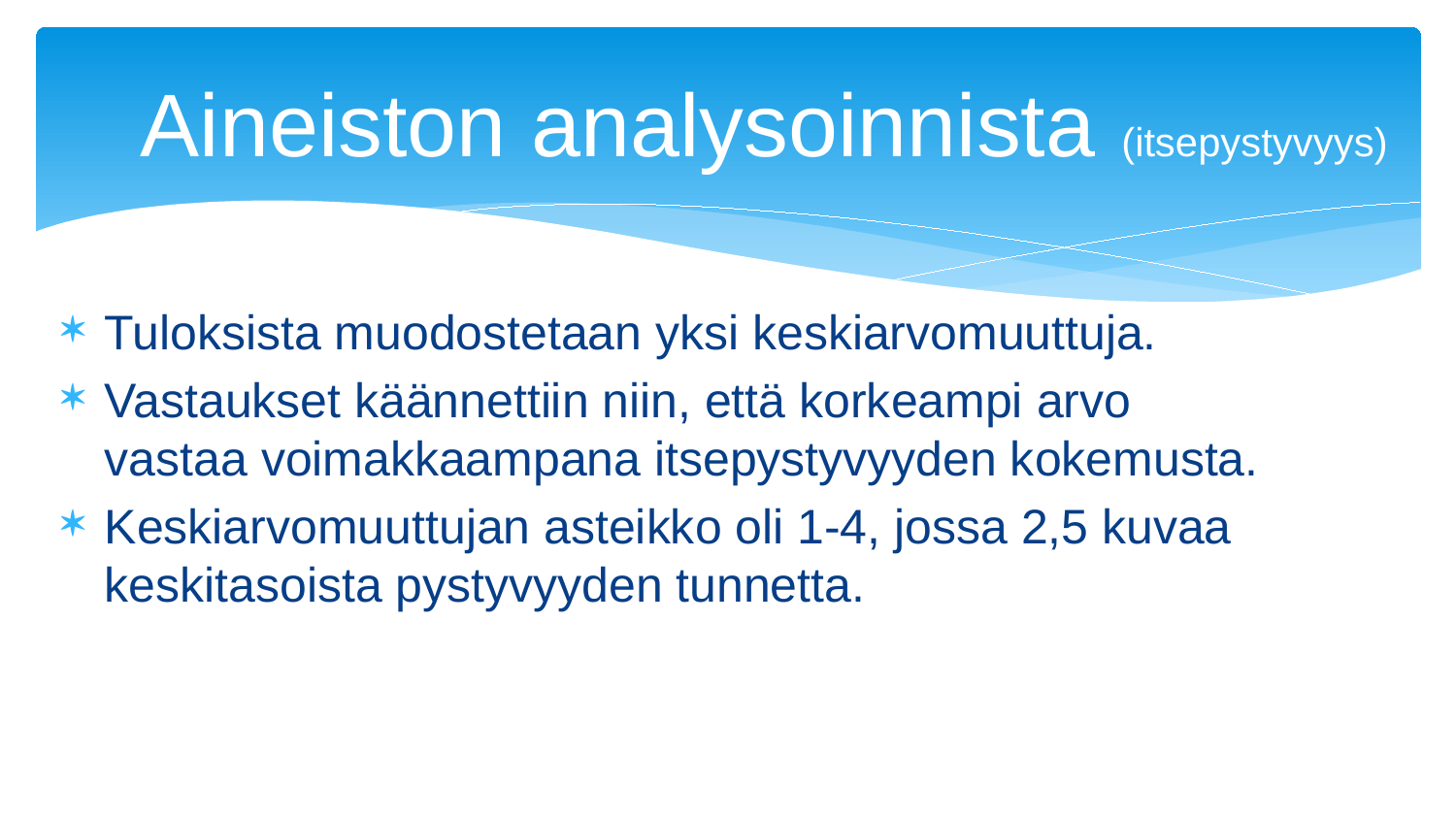

# Aineiston analysoinnista (itsepystyvyys)
Tuloksista muodostetaan yksi keskiarvomuuttuja.
Vastaukset käännettiin niin, että korkeampi arvo vastaa voimakkaampana itsepystyvyyden kokemusta.
Keskiarvomuuttujan asteikko oli 1-4, jossa 2,5 kuvaa keskitasoista pystyvyyden tunnetta.